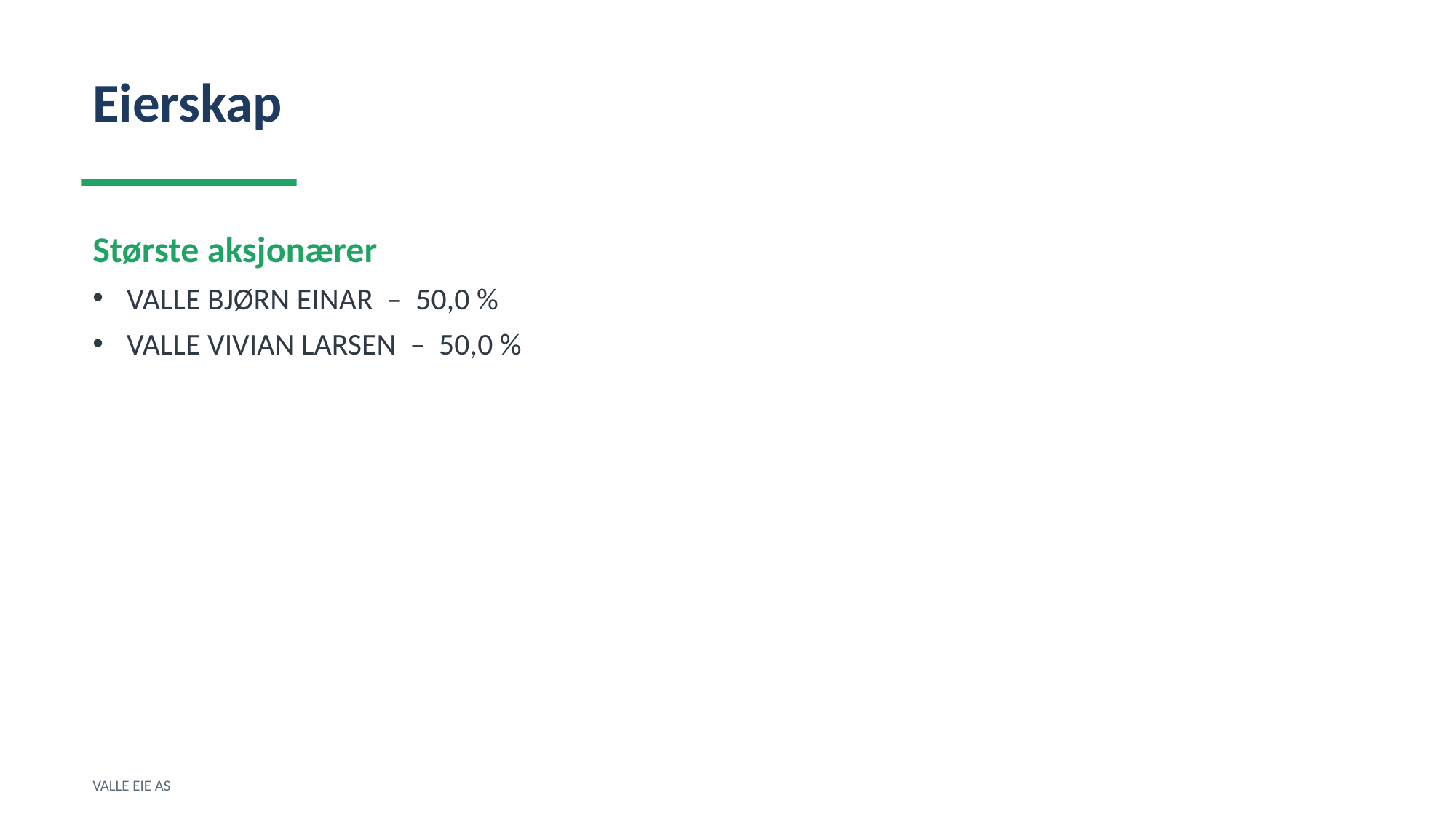

Eierskap

Største aksjonærer
VALLE BJØRN EINAR  –  50,0 %
VALLE VIVIAN LARSEN  –  50,0 %
VALLE EIE AS